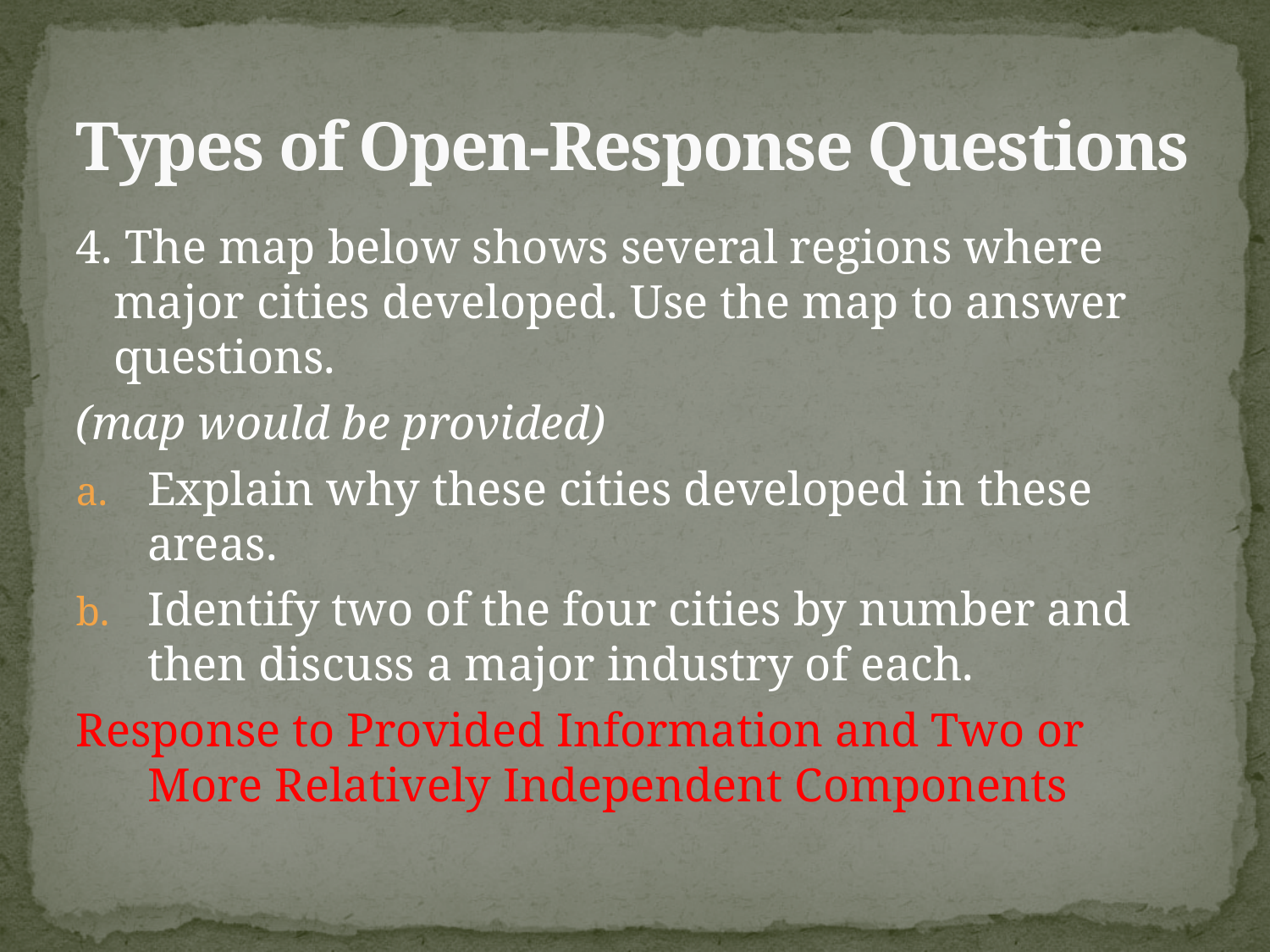

# Types of Open-Response Questions
4. The map below shows several regions where major cities developed. Use the map to answer questions.
(map would be provided)
Explain why these cities developed in these areas.
Identify two of the four cities by number and then discuss a major industry of each.
Response to Provided Information and Two or More Relatively Independent Components